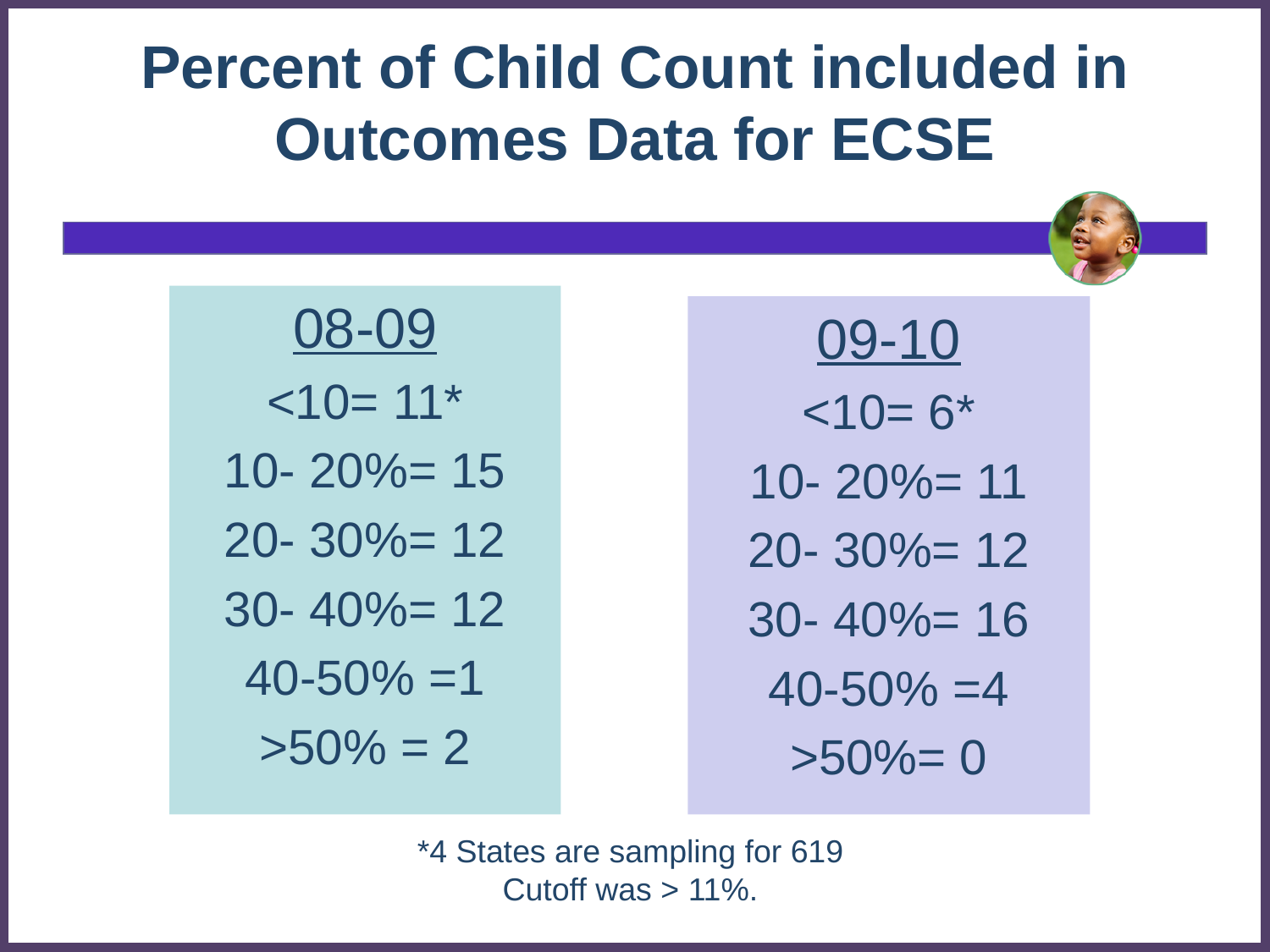

# Percent of Child Count included in Outcomes Data for ECSE
08-09
<10= 11*
10- 20%= 15
20- 30%= 12
30- 40%= 12
40-50% =1
>50% = 2
09-10
<10= 6*
10- 20%= 11
20- 30%= 12
30- 40%= 16
40-50% =4
>50%= 0

*4 States are sampling for 619
Cutoff was > 11%.